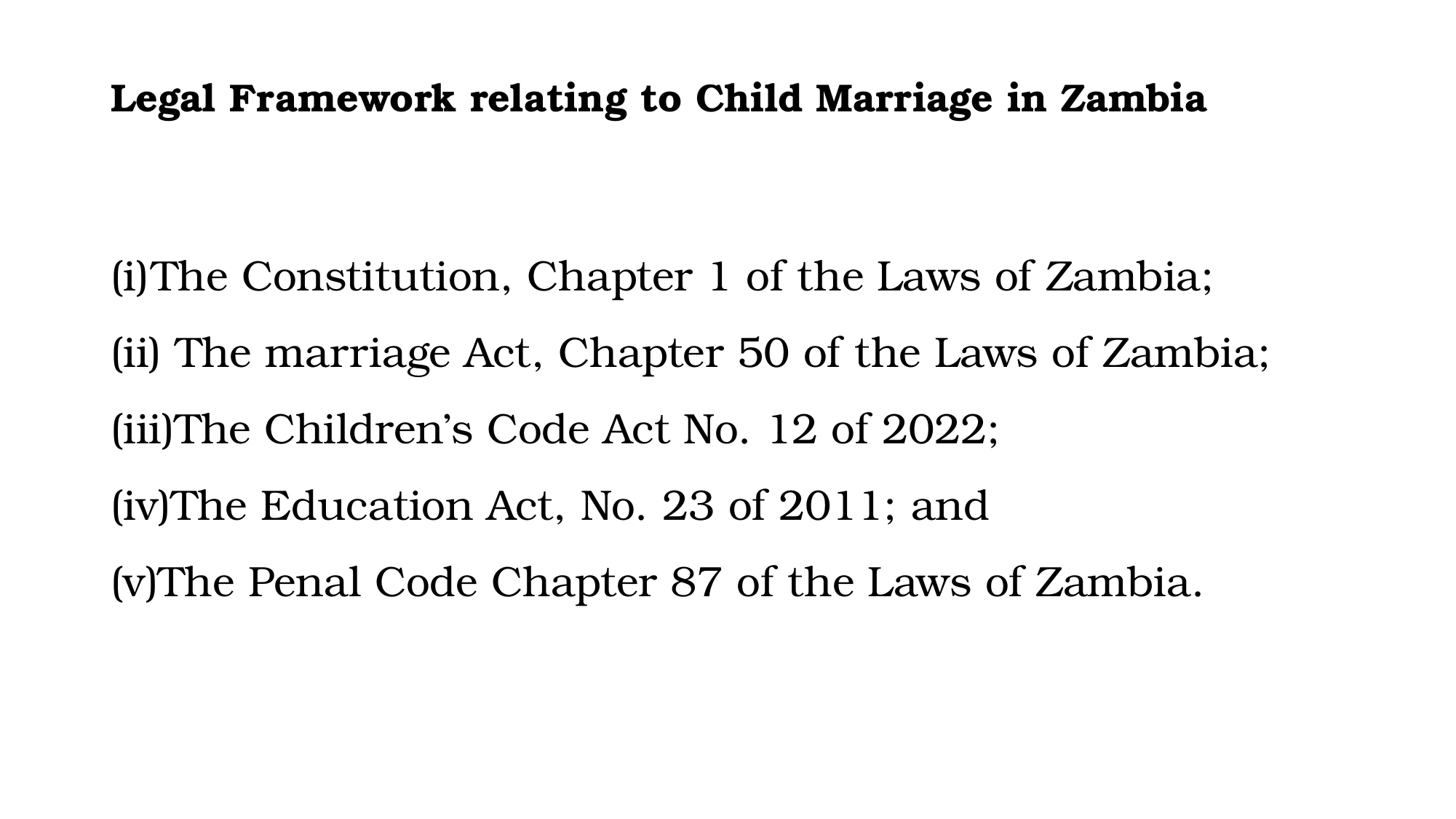

# Legal Framework relating to Child Marriage in Zambia
The Constitution, Chapter 1 of the Laws of Zambia;
 The marriage Act, Chapter 50 of the Laws of Zambia;
The Children’s Code Act No. 12 of 2022;
The Education Act, No. 23 of 2011; and
The Penal Code Chapter 87 of the Laws of Zambia.